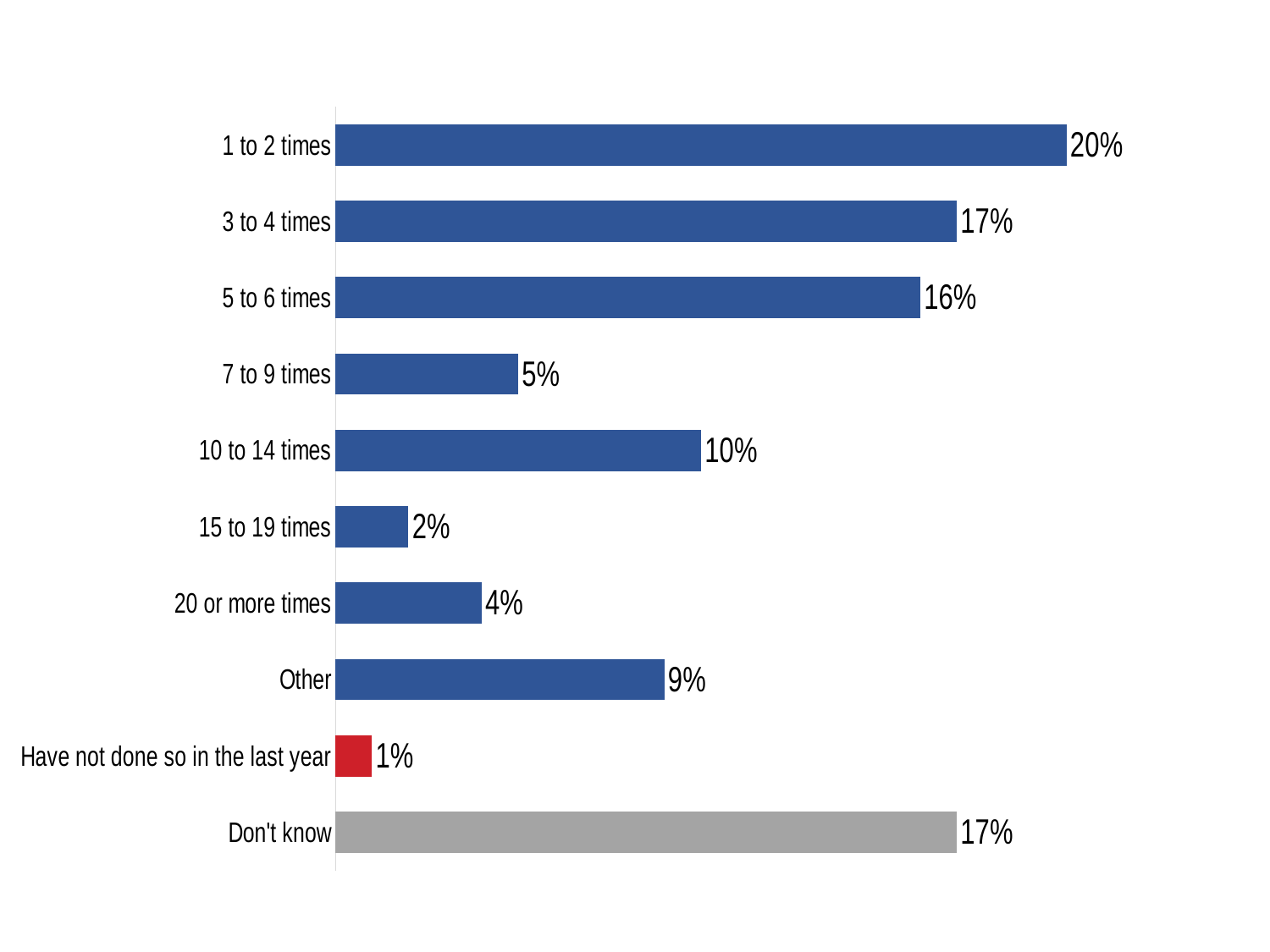

### Chart

| Category | Series 1 |
|---|---|
| 1 to 2 times | 0.2 |
| 3 to 4 times | 0.17 |
| 5 to 6 times | 0.16 |
| 7 to 9 times | 0.05 |
| 10 to 14 times | 0.1 |
| 15 to 19 times | 0.02 |
| 20 or more times | 0.04 |
| Other | 0.09 |
| Have not done so in the last year | 0.01 |
| Don't know | 0.17 |